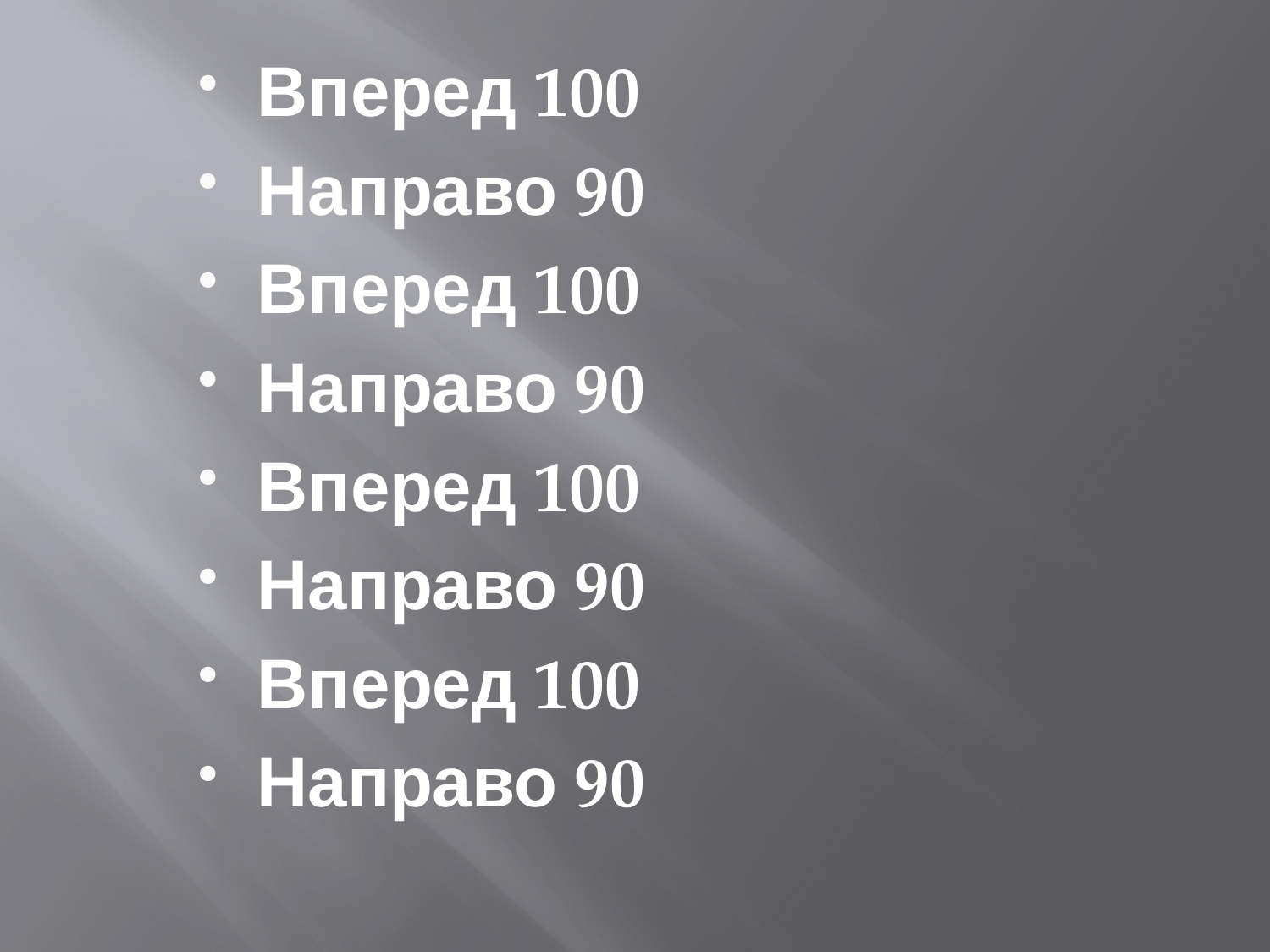

Вперед 100
Направо 90
Вперед 100
Направо 90
Вперед 100
Направо 90
Вперед 100
Направо 90